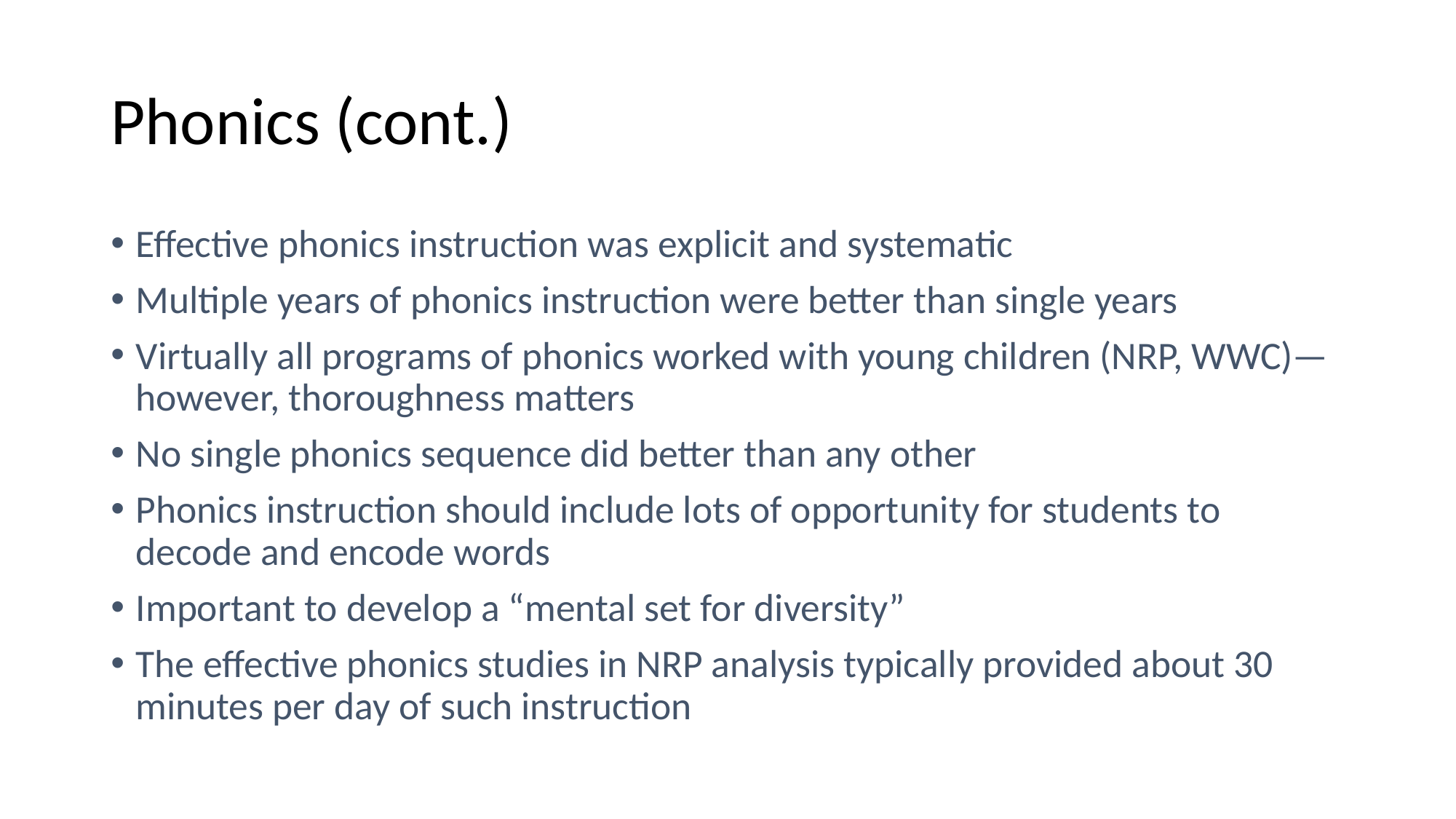

# Phonics (cont.)
Effective phonics instruction was explicit and systematic
Multiple years of phonics instruction were better than single years
Virtually all programs of phonics worked with young children (NRP, WWC)—however, thoroughness matters
No single phonics sequence did better than any other
Phonics instruction should include lots of opportunity for students to decode and encode words
Important to develop a “mental set for diversity”
The effective phonics studies in NRP analysis typically provided about 30 minutes per day of such instruction